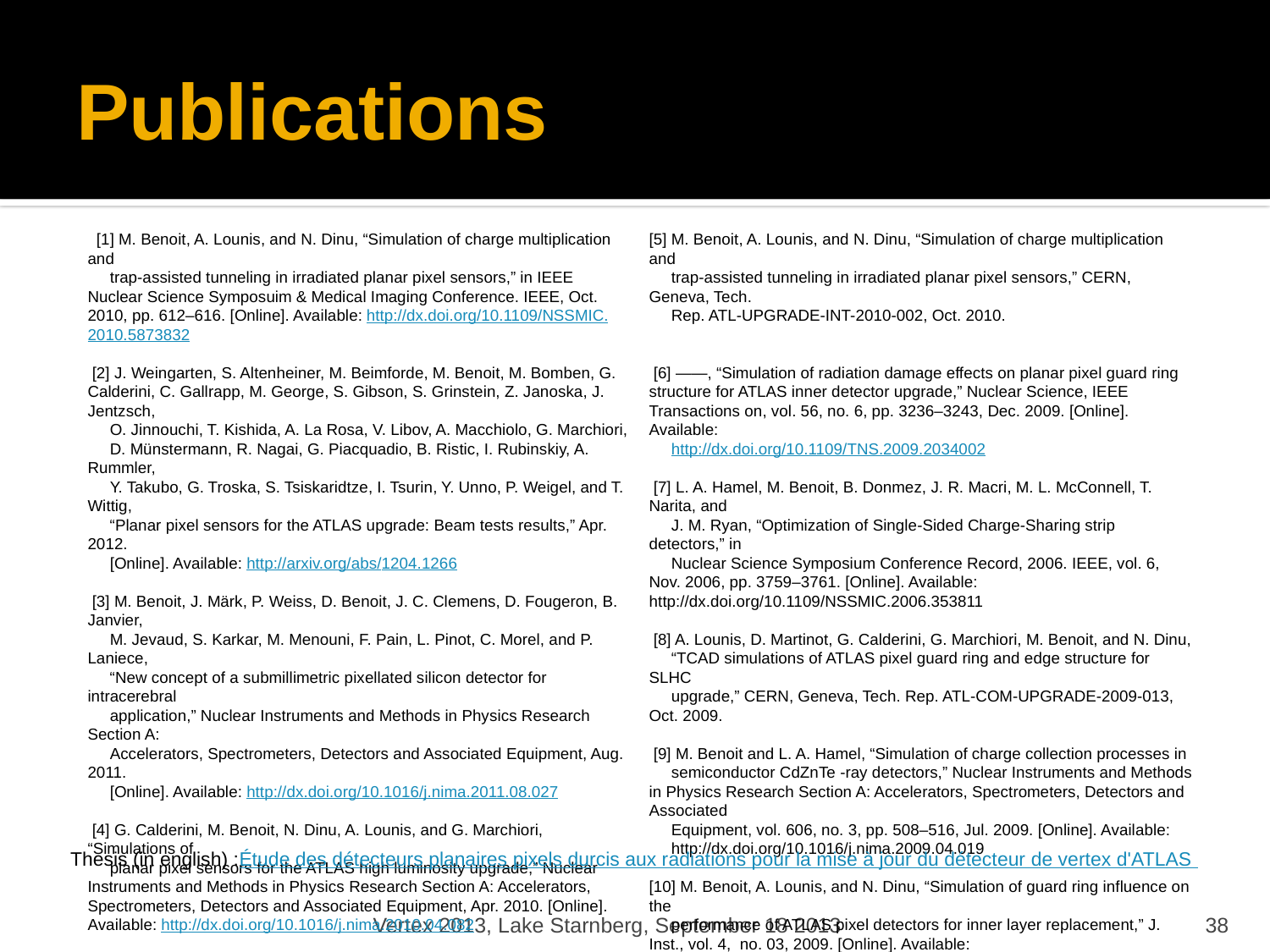

# Publications
  [1] M. Benoit, A. Lounis, and N. Dinu, “Simulation of charge multiplication and
     trap-assisted tunneling in irradiated planar pixel sensors,” in IEEE Nuclear Science Symposuim & Medical Imaging Conference. IEEE, Oct. 2010, pp. 612–616. [Online]. Available: http://dx.doi.org/10.1109/NSSMIC.2010.5873832

 [2] J. Weingarten, S. Altenheiner, M. Beimforde, M. Benoit, M. Bomben, G. Calderini, C. Gallrapp, M. George, S. Gibson, S. Grinstein, Z. Janoska, J. Jentzsch,
     O. Jinnouchi, T. Kishida, A. La Rosa, V. Libov, A. Macchiolo, G. Marchiori,
     D. Münstermann, R. Nagai, G. Piacquadio, B. Ristic, I. Rubinskiy, A. Rummler,
     Y. Takubo, G. Troska, S. Tsiskaridtze, I. Tsurin, Y. Unno, P. Weigel, and T. Wittig,
     “Planar pixel sensors for the ATLAS upgrade: Beam tests results,” Apr. 2012.
     [Online]. Available: http://arxiv.org/abs/1204.1266

 [3] M. Benoit, J. Märk, P. Weiss, D. Benoit, J. C. Clemens, D. Fougeron, B. Janvier,
     M. Jevaud, S. Karkar, M. Menouni, F. Pain, L. Pinot, C. Morel, and P. Laniece,
     “New concept of a submillimetric pixellated silicon detector for intracerebral
     application,” Nuclear Instruments and Methods in Physics Research Section A:
     Accelerators, Spectrometers, Detectors and Associated Equipment, Aug. 2011.
     [Online]. Available: http://dx.doi.org/10.1016/j.nima.2011.08.027

 [4] G. Calderini, M. Benoit, N. Dinu, A. Lounis, and G. Marchiori, “Simulations of
     planar pixel sensors for the ATLAS high luminosity upgrade,” Nuclear Instruments and Methods in Physics Research Section A: Accelerators, Spectrometers, Detectors and Associated Equipment, Apr. 2010. [Online]. Available: http://dx.doi.org/10.1016/j.nima.2010.04.082

[5] M. Benoit, A. Lounis, and N. Dinu, “Simulation of charge multiplication and
     trap-assisted tunneling in irradiated planar pixel sensors,” CERN, Geneva, Tech.
     Rep. ATL-UPGRADE-INT-2010-002, Oct. 2010.

 [6] ——, “Simulation of radiation damage effects on planar pixel guard ring structure for ATLAS inner detector upgrade,” Nuclear Science, IEEE Transactions on, vol. 56, no. 6, pp. 3236–3243, Dec. 2009. [Online]. Available:
     http://dx.doi.org/10.1109/TNS.2009.2034002

 [7] L. A. Hamel, M. Benoit, B. Donmez, J. R. Macri, M. L. McConnell, T. Narita, and
     J. M. Ryan, “Optimization of Single-Sided Charge-Sharing strip detectors,” in
     Nuclear Science Symposium Conference Record, 2006. IEEE, vol. 6, Nov. 2006, pp. 3759–3761. [Online]. Available: http://dx.doi.org/10.1109/NSSMIC.2006.353811

 [8] A. Lounis, D. Martinot, G. Calderini, G. Marchiori, M. Benoit, and N. Dinu,
     “TCAD simulations of ATLAS pixel guard ring and edge structure for SLHC
     upgrade,” CERN, Geneva, Tech. Rep. ATL-COM-UPGRADE-2009-013, Oct. 2009.

 [9] M. Benoit and L. A. Hamel, “Simulation of charge collection processes in
     semiconductor CdZnTe -ray detectors,” Nuclear Instruments and Methods in Physics Research Section A: Accelerators, Spectrometers, Detectors and Associated
     Equipment, vol. 606, no. 3, pp. 508–516, Jul. 2009. [Online]. Available:
     http://dx.doi.org/10.1016/j.nima.2009.04.019

[10] M. Benoit, A. Lounis, and N. Dinu, “Simulation of guard ring influence on the
     performance of ATLAS pixel detectors for inner layer replacement,” J. Inst., vol. 4,  no. 03, 2009. [Online]. Available: http://www.iop.org/EJ/abstract/-search=66292014.1/1748-0221/4/03/P03025
Thesis (in english) :Étude des détecteurs planaires pixels durcis aux radiations pour la mise à jour du détecteur de vertex d'ATLAS
Vertex 2013, Lake Starnberg, September 18 2013
38